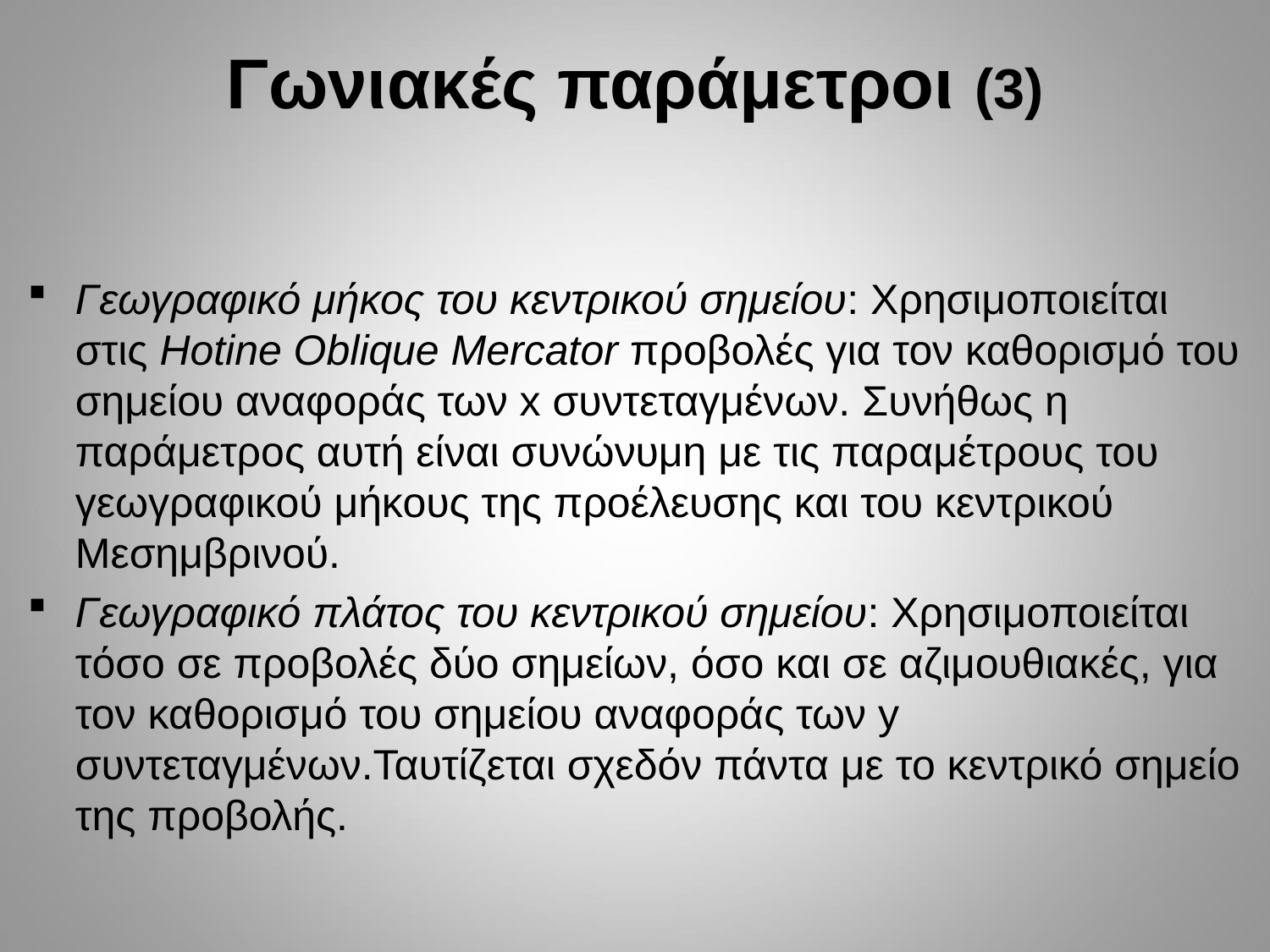

# Γωνιακές παράμετροι (3)
Γεωγραφικό μήκος του κεντρικού σημείου: Χρησιμοποιείται στις Hotine Oblique Mercator προβολές για τον καθορισμό του σημείου αναφοράς των x συντεταγμένων. Συνήθως η παράμετρος αυτή είναι συνώνυμη με τις παραμέτρους του γεωγραφικού μήκους της προέλευσης και του κεντρικού Μεσημβρινού.
Γεωγραφικό πλάτος του κεντρικού σημείου: Χρησιμοποιείται τόσο σε προβολές δύο σημείων, όσο και σε αζιμουθιακές, για τον καθορισμό του σημείου αναφοράς των y συντεταγμένων.Ταυτίζεται σχεδόν πάντα με το κεντρικό σημείο της προβολής.